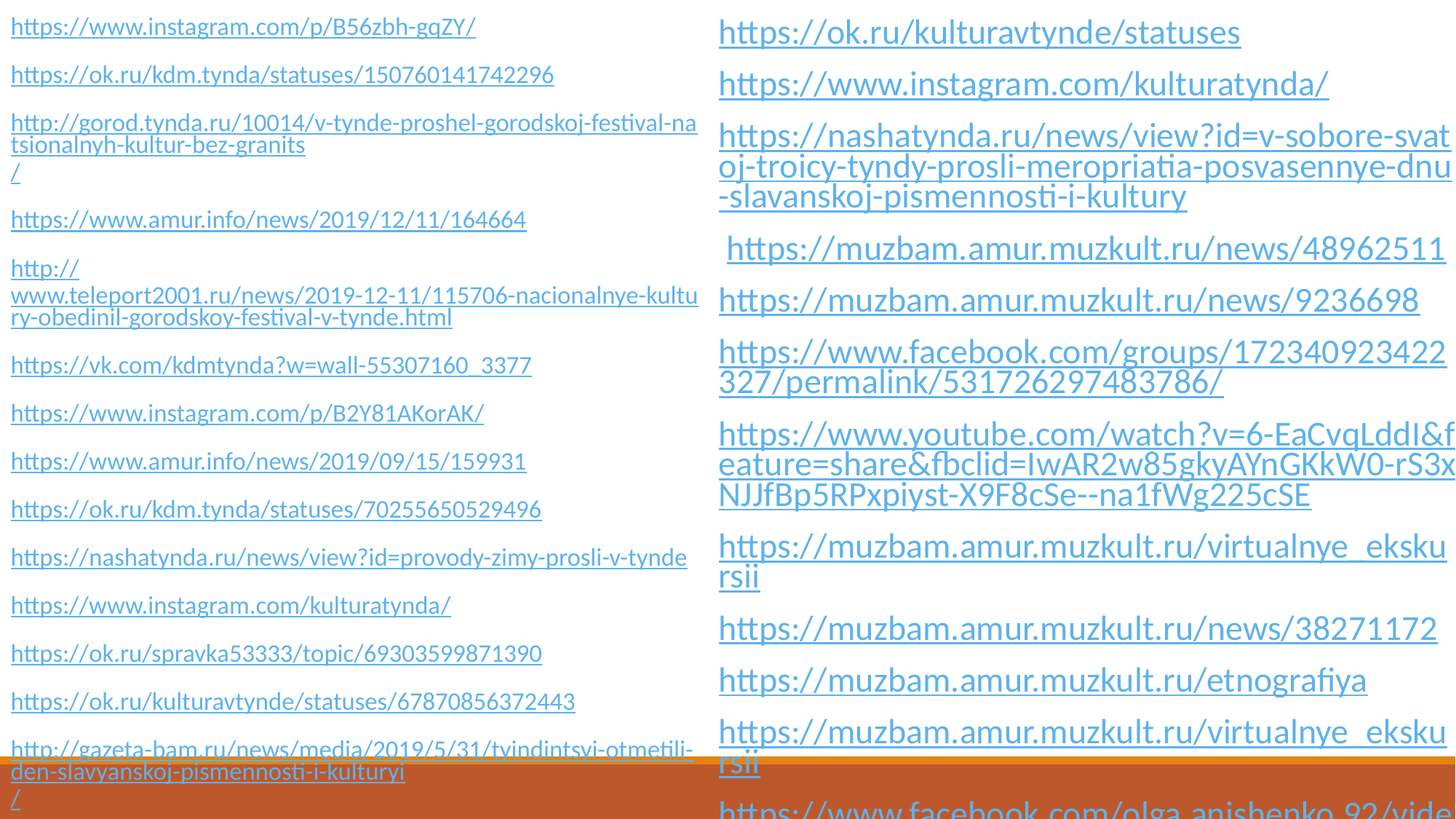

https://www.instagram.com/p/B56zbh-gqZY/
https://ok.ru/kdm.tynda/statuses/150760141742296
http://gorod.tynda.ru/10014/v-tynde-proshel-gorodskoj-festival-natsionalnyh-kultur-bez-granits/
https://www.amur.info/news/2019/12/11/164664
http://www.teleport2001.ru/news/2019-12-11/115706-nacionalnye-kultury-obedinil-gorodskoy-festival-v-tynde.html
https://vk.com/kdmtynda?w=wall-55307160_3377
https://www.instagram.com/p/B2Y81AKorAK/
https://www.amur.info/news/2019/09/15/159931
https://ok.ru/kdm.tynda/statuses/70255650529496
https://nashatynda.ru/news/view?id=provody-zimy-prosli-v-tynde
https://www.instagram.com/kulturatynda/
https://ok.ru/spravka53333/topic/69303599871390
https://ok.ru/kulturavtynde/statuses/67870856372443
http://gazeta-bam.ru/news/media/2019/5/31/tyindintsyi-otmetili-den-slavyanskoj-pismennosti-i-kulturyi/

https://ok.ru/kulturavtynde/statuses
https://www.instagram.com/kulturatynda/
https://nashatynda.ru/news/view?id=v-sobore-svatoj-troicy-tyndy-prosli-meropriatia-posvasennye-dnu-slavanskoj-pismennosti-i-kultury
 https://muzbam.amur.muzkult.ru/news/48962511
https://muzbam.amur.muzkult.ru/news/9236698
https://www.facebook.com/groups/172340923422327/permalink/531726297483786/
https://www.youtube.com/watch?v=6-EaCvqLddI&feature=share&fbclid=IwAR2w85gkyAYnGKkW0-rS3xNJJfBp5RPxpiyst-X9F8cSe--na1fWg225cSE
https://muzbam.amur.muzkult.ru/virtualnye_ekskursii
https://muzbam.amur.muzkult.ru/news/38271172
https://muzbam.amur.muzkult.ru/etnografiya
https://muzbam.amur.muzkult.ru/virtualnye_ekskursii
https://www.facebook.com/olga.anishenko.92/videos/221796255592510/
https://muzbam.amur.muzkult.ru/news/51561366
http://gazeta-bam.ru/news/media/2020/1/31/kostyumyi-ot-evenkijskogo-kutyure-vyistavlenyi-v-muzee-istorii-bama/